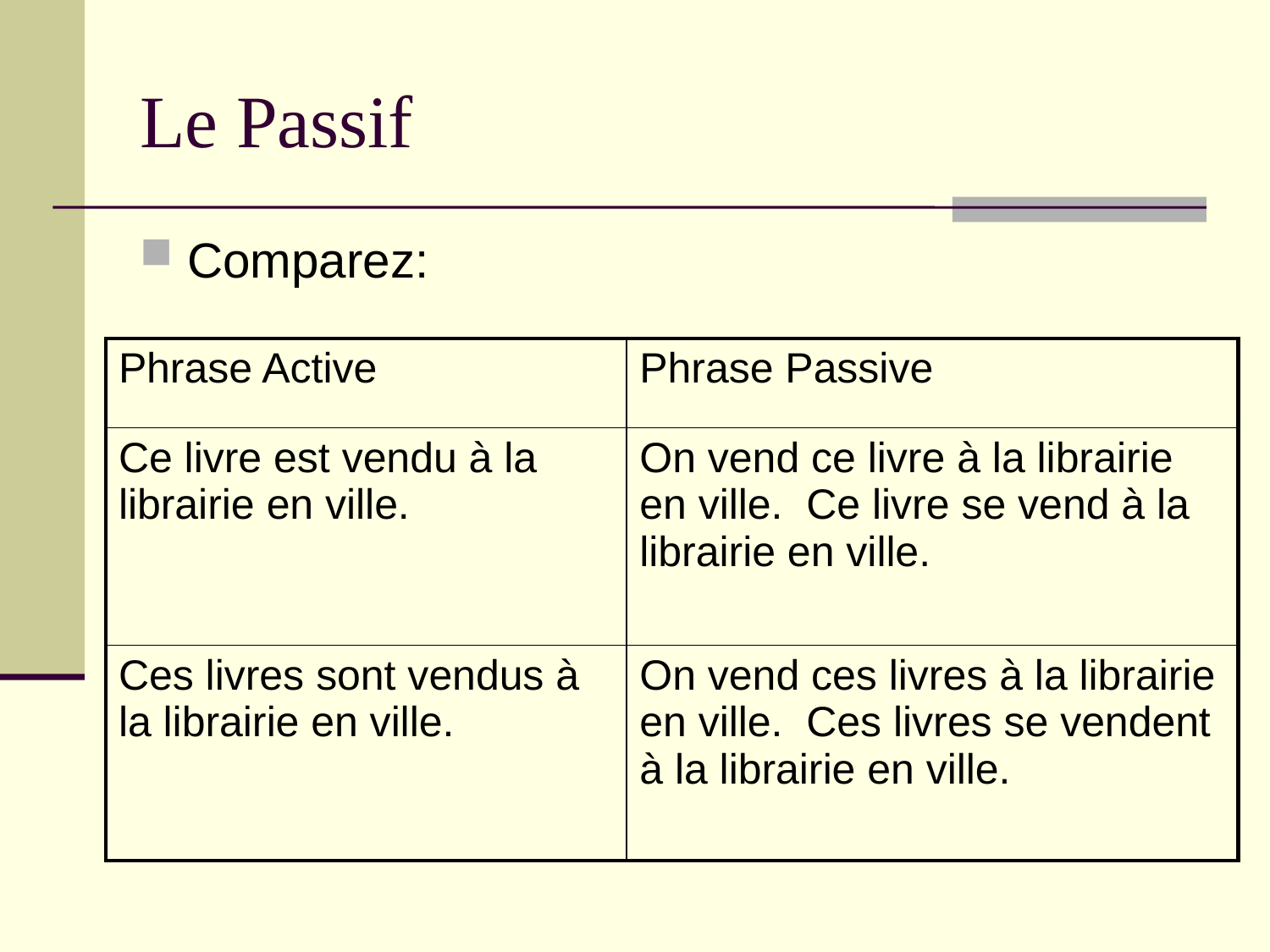

# Le Passif
Comparez:
| Phrase Active | Phrase Passive |
| --- | --- |
| Ce livre est vendu à la librairie en ville. | On vend ce livre à la librairie en ville. Ce livre se vend à la librairie en ville. |
| Ces livres sont vendus à la librairie en ville. | On vend ces livres à la librairie en ville. Ces livres se vendent à la librairie en ville. |